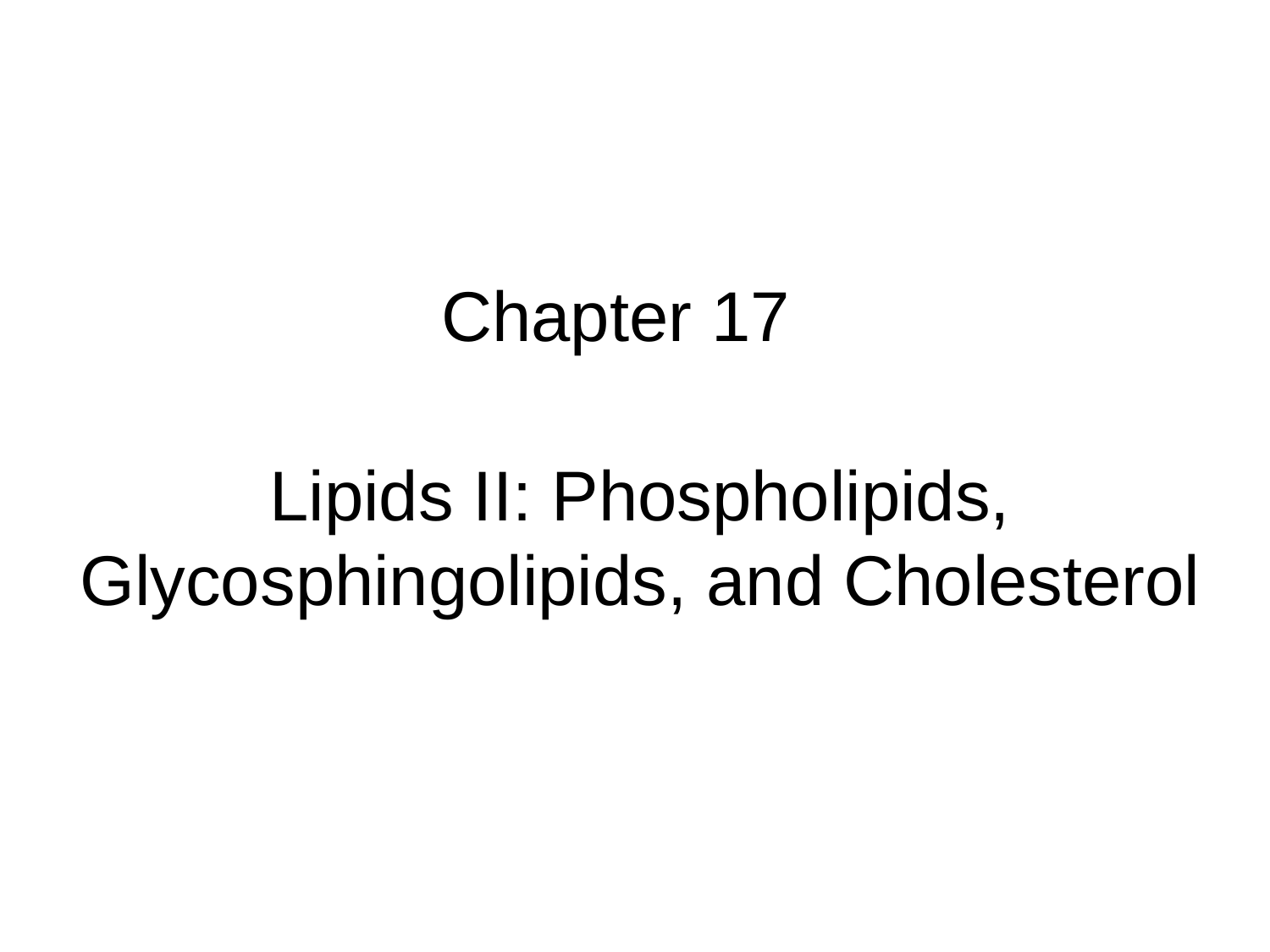

Chapter 17
Lipids II: Phospholipids, Glycosphingolipids, and Cholesterol